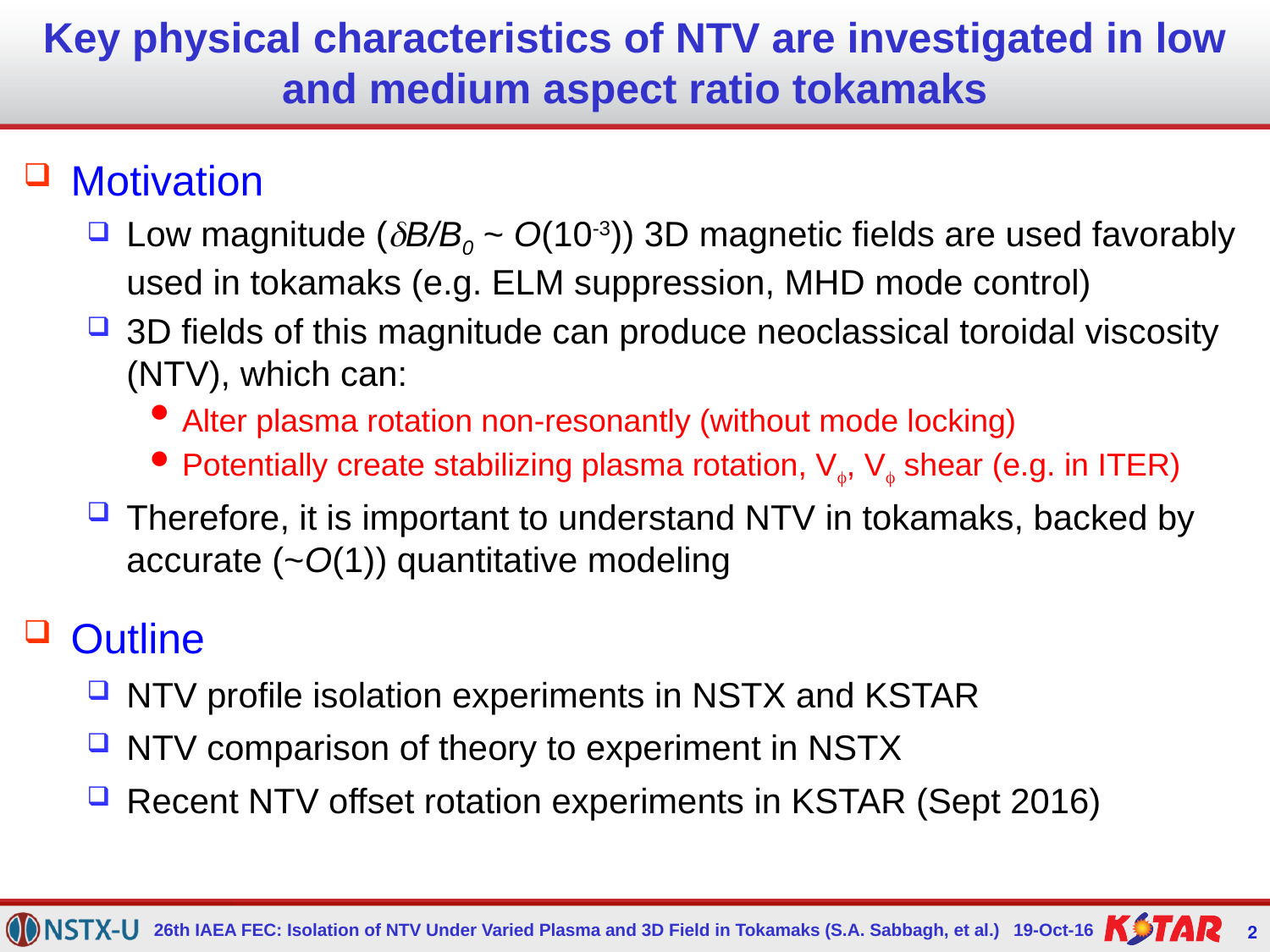

# Key physical characteristics of NTV are investigated in low and medium aspect ratio tokamaks
Motivation
Low magnitude (δB/B0 ~ O(10-3)) 3D magnetic fields are used favorably used in tokamaks (e.g. ELM suppression, MHD mode control)
3D fields of this magnitude can produce neoclassical toroidal viscosity (NTV), which can:
Alter plasma rotation non-resonantly (without mode locking)
Potentially create stabilizing plasma rotation, Vφ, Vφ shear (e.g. in ITER)
Therefore, it is important to understand NTV in tokamaks, backed by accurate (~O(1)) quantitative modeling
Outline
NTV profile isolation experiments in NSTX and KSTAR
NTV comparison of theory to experiment in NSTX
Recent NTV offset rotation experiments in KSTAR (Sept 2016)